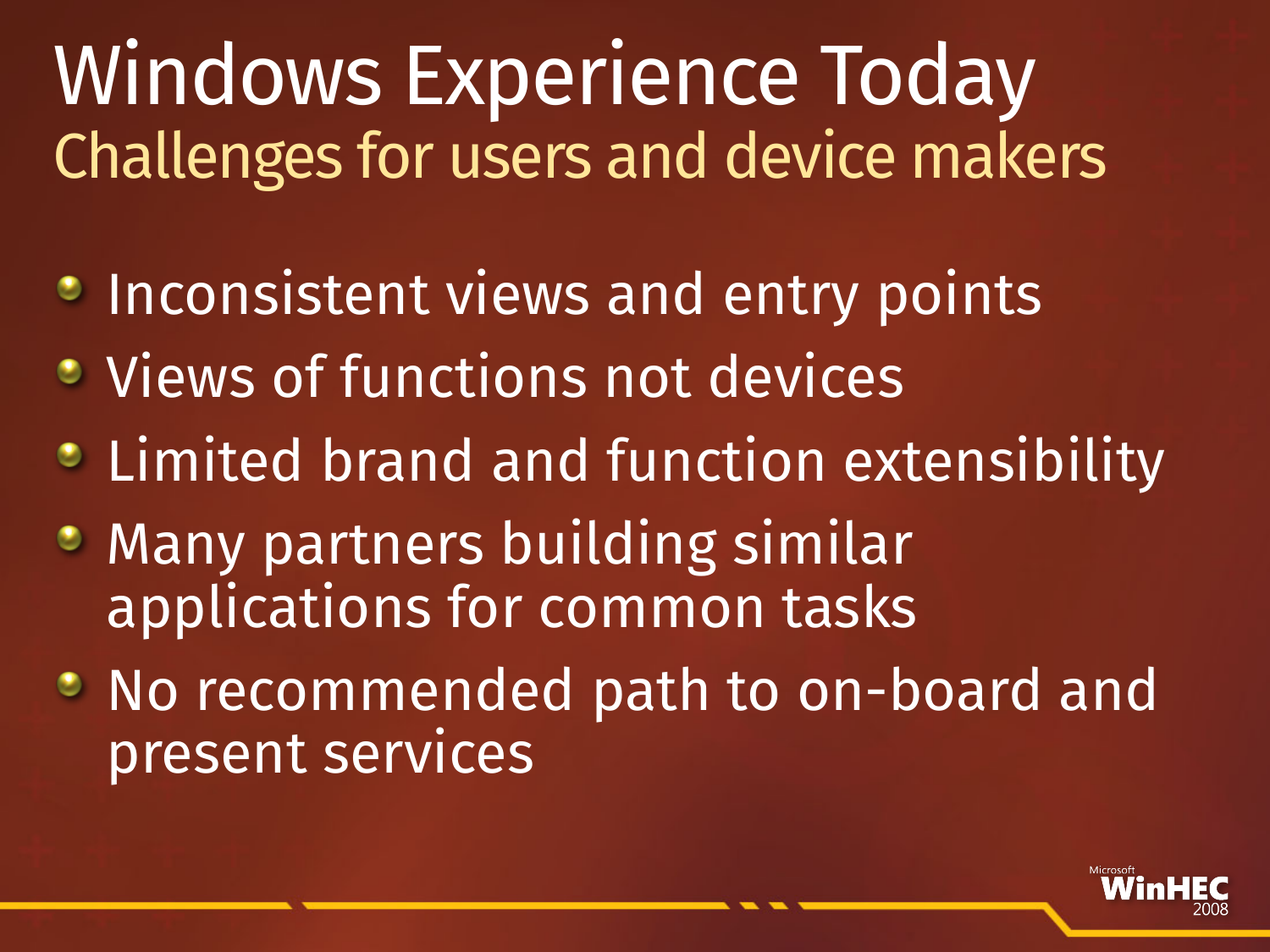

# Windows Experience Today Challenges for users and device makers
Inconsistent views and entry points
Views of functions not devices
Limited brand and function extensibility
Many partners building similar applications for common tasks
No recommended path to on-board and present services